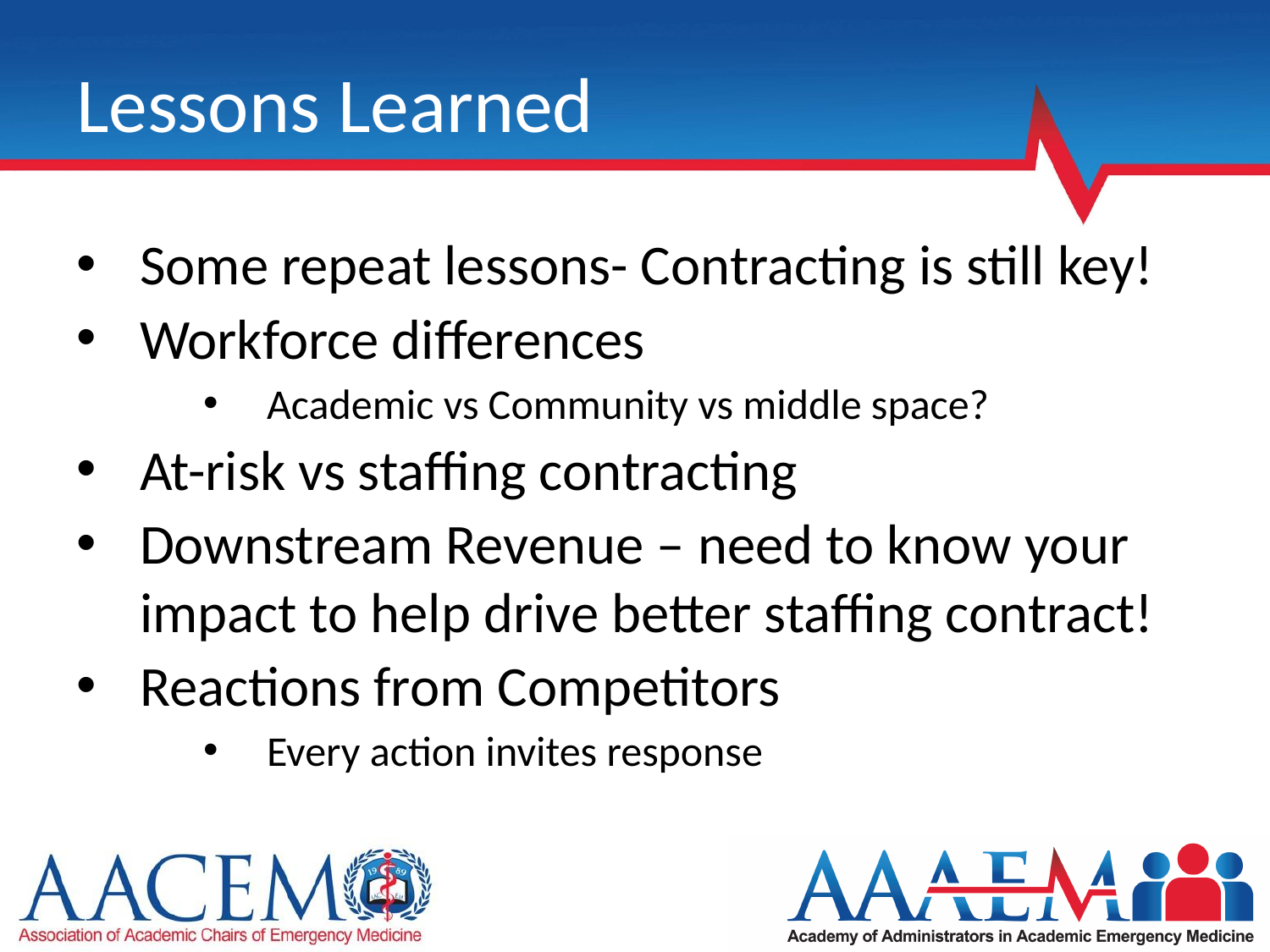

# Lessons Learned
Some repeat lessons- Contracting is still key!
Workforce differences
Academic vs Community vs middle space?
At-risk vs staffing contracting
Downstream Revenue – need to know your impact to help drive better staffing contract!
Reactions from Competitors
Every action invites response